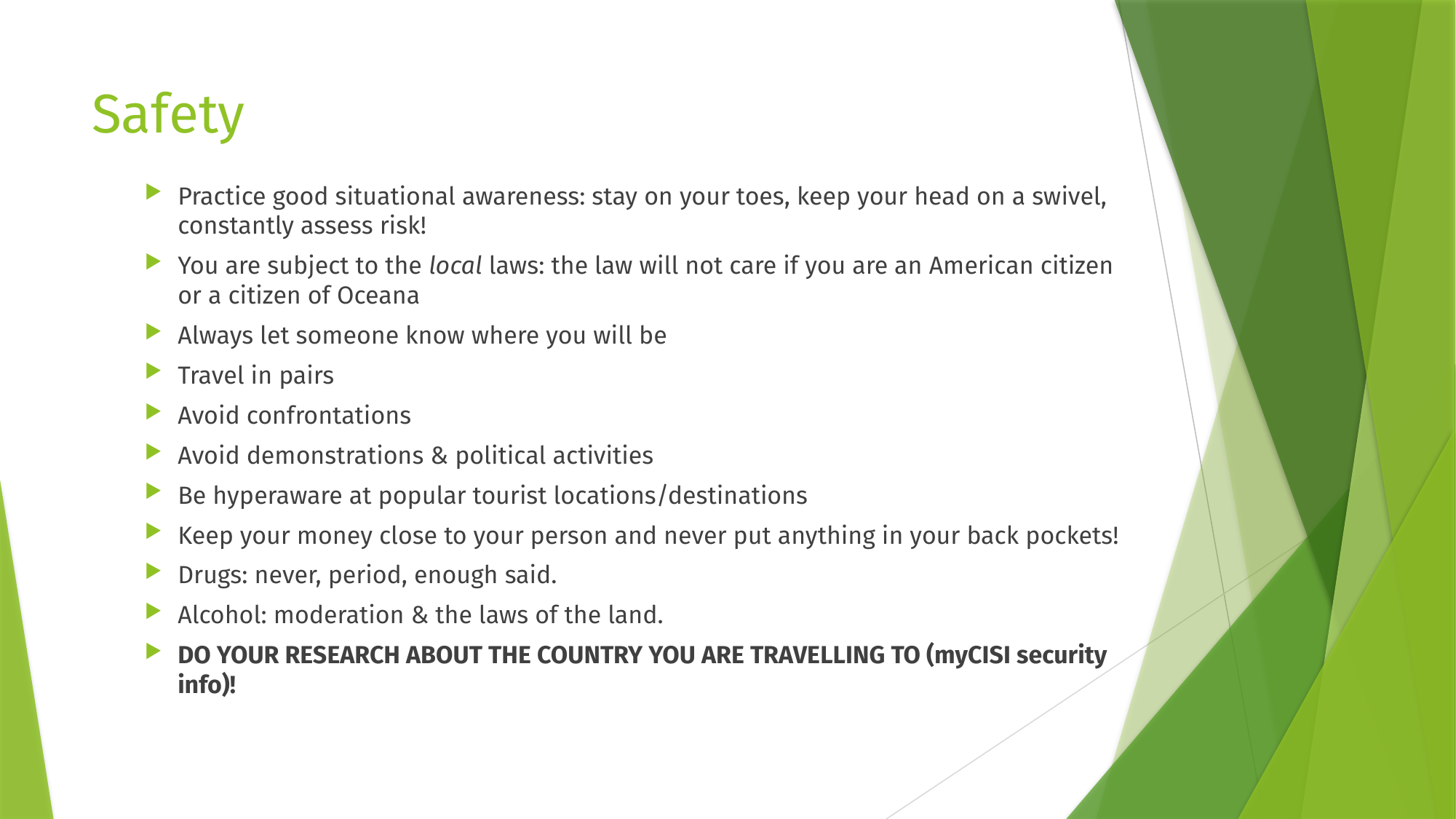

# Safety
Practice good situational awareness: stay on your toes, keep your head on a swivel, constantly assess risk!
You are subject to the local laws: the law will not care if you are an American citizen or a citizen of Oceana
Always let someone know where you will be
Travel in pairs
Avoid confrontations
Avoid demonstrations & political activities
Be hyperaware at popular tourist locations/destinations
Keep your money close to your person and never put anything in your back pockets!
Drugs: never, period, enough said.
Alcohol: moderation & the laws of the land.
DO YOUR RESEARCH ABOUT THE COUNTRY YOU ARE TRAVELLING TO (myCISI security info)!